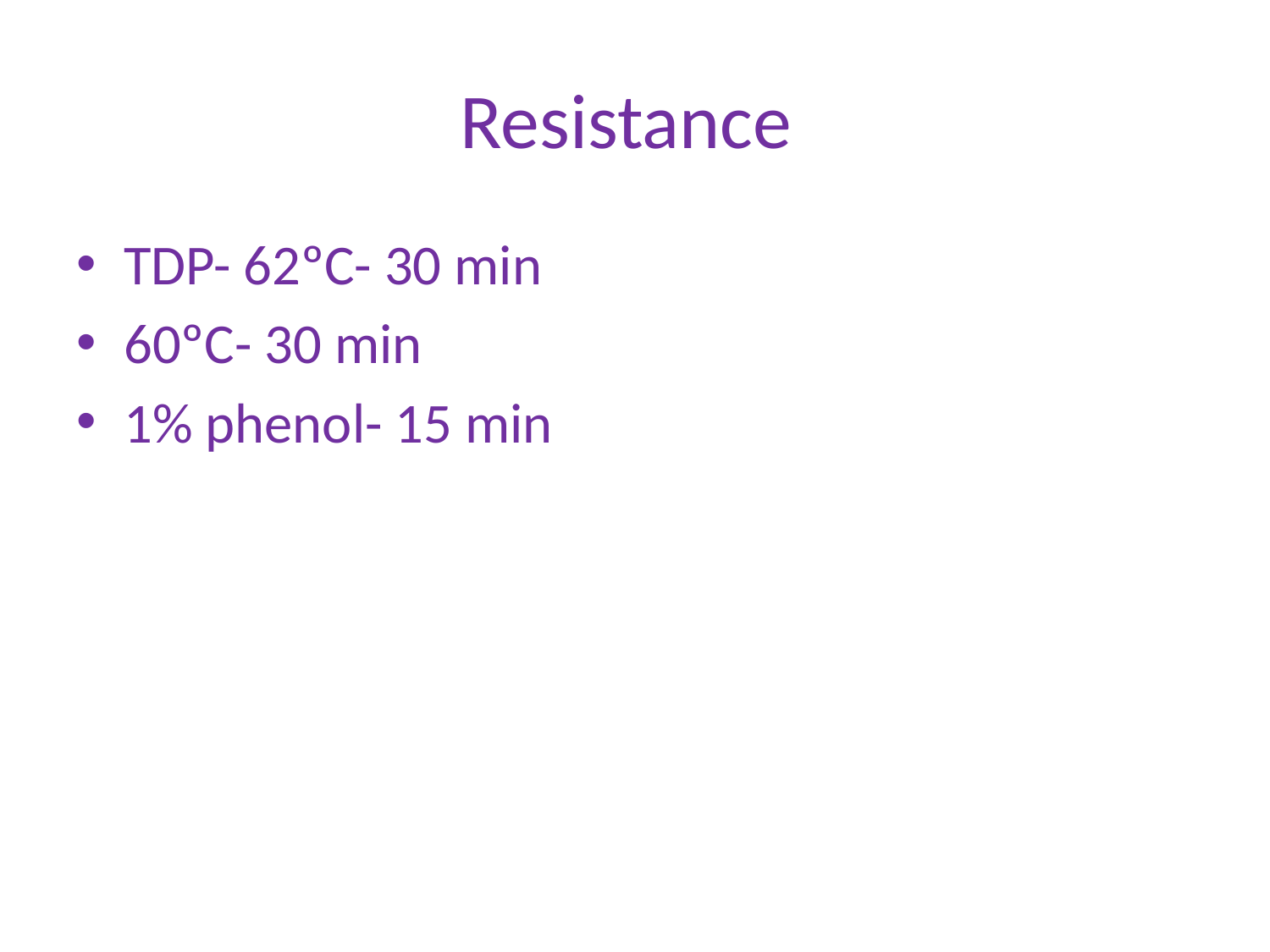

# Resistance
TDP- 62ºC- 30 min
60ºC- 30 min
1% phenol- 15 min